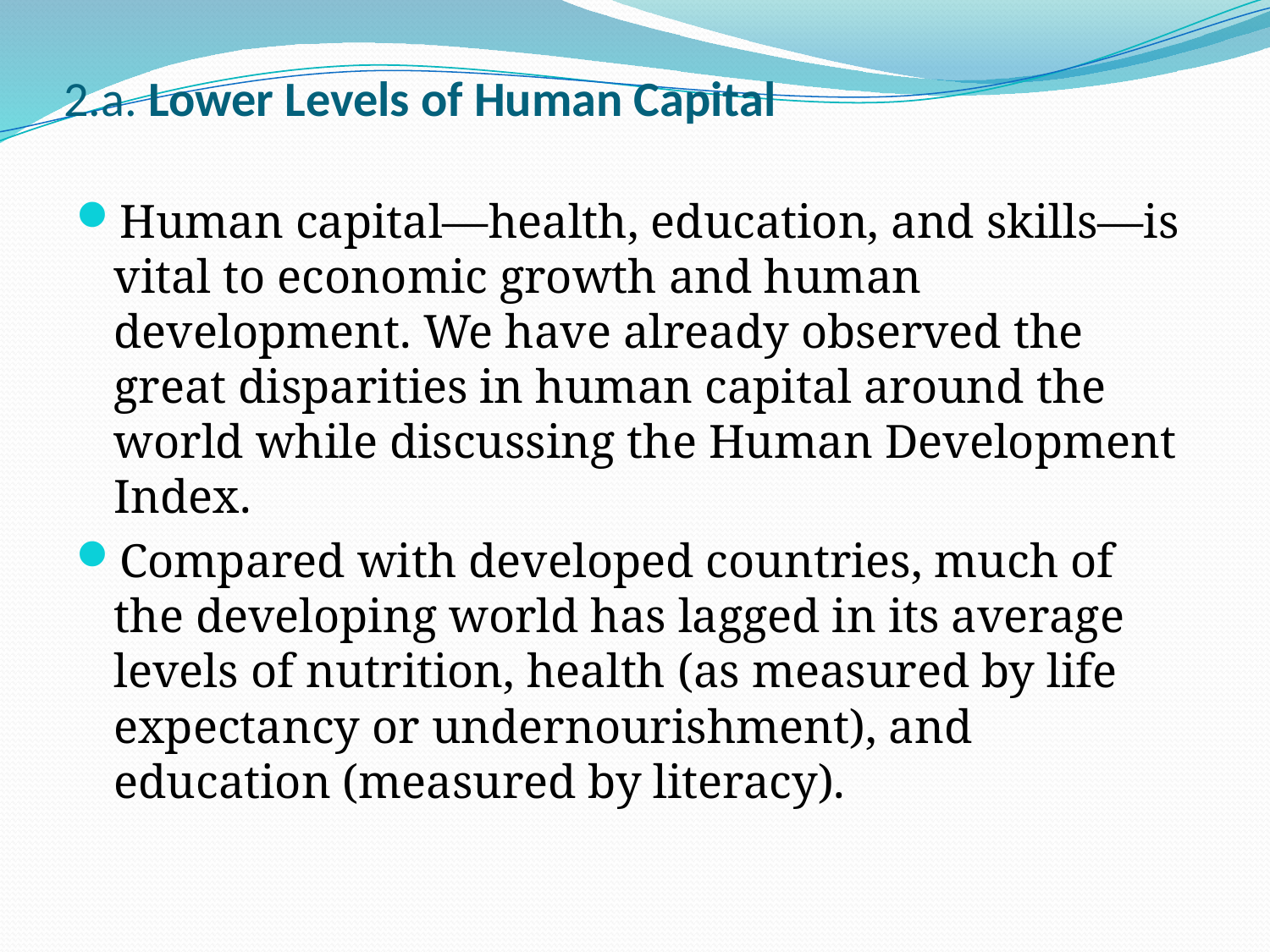

# 2.a. Lower Levels of Human Capital
Human capital—health, education, and skills—is vital to economic growth and human development. We have already observed the great disparities in human capital around the world while discussing the Human Development Index.
Compared with developed countries, much of the developing world has lagged in its average levels of nutrition, health (as measured by life expectancy or undernourishment), and education (measured by literacy).